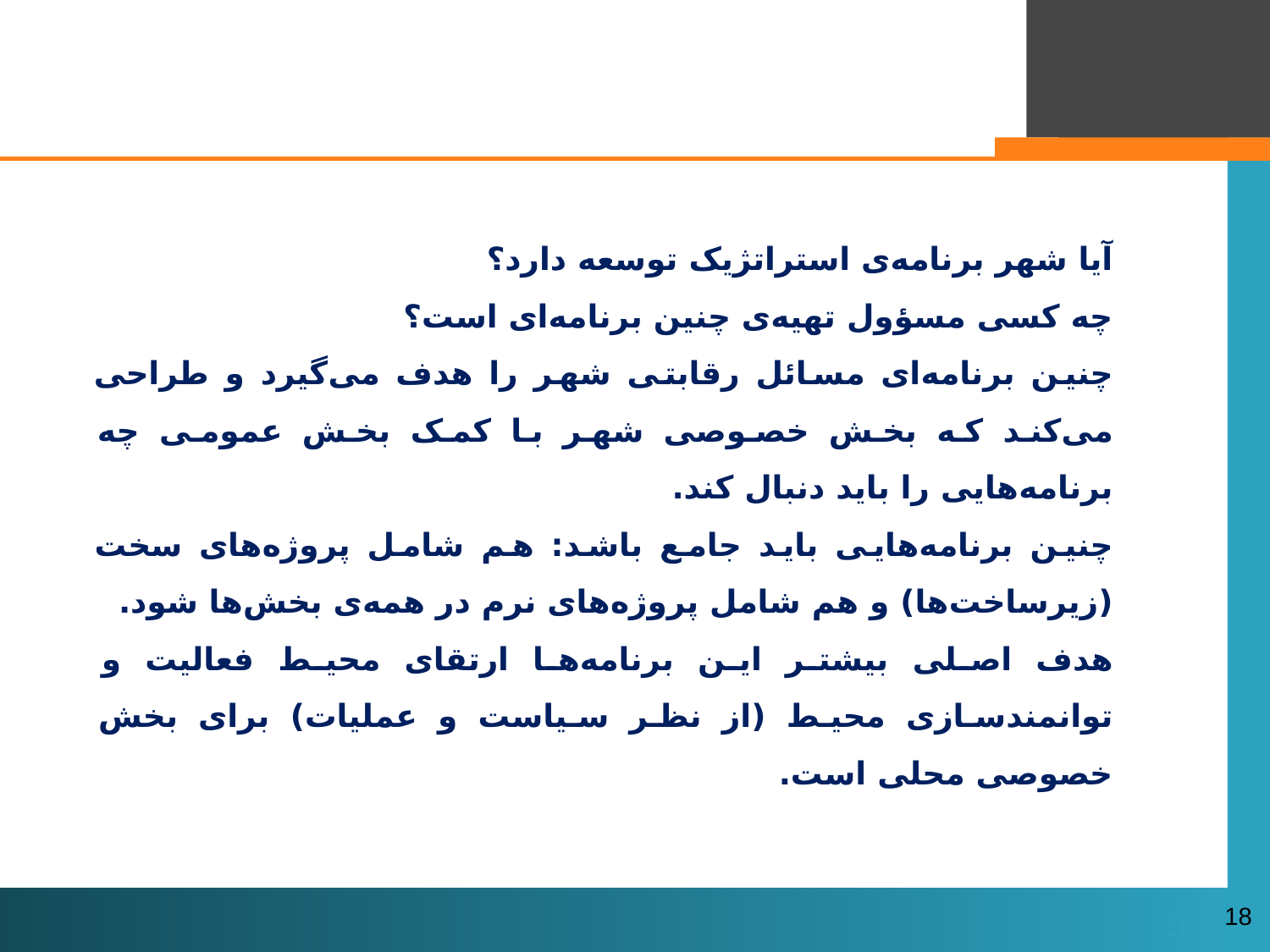

آیا شهر برنامه‌ی استراتژیک توسعه دارد؟
چه کسی مسؤول تهیه‌ی چنین برنامه‌ای است؟
چنین برنامه‌ای مسائل رقابتی شهر را هدف می‌گیرد و طراحی می‌کند که بخش خصوصی شهر با کمک بخش عمومی چه برنامه‌هایی را باید دنبال کند.
چنین برنامه‌هایی باید جامع باشد: هم شامل پروژه‌های سخت (زیرساخت‌ها) و هم شامل پروژه‌های نرم در همه‌ی بخش‌ها شود.
هدف اصلی بیشتر این برنامه‌ها ارتقای محیط فعالیت و توانمندسازی محیط (از نظر سیاست و عملیات) برای بخش خصوصی محلی است.

18
18